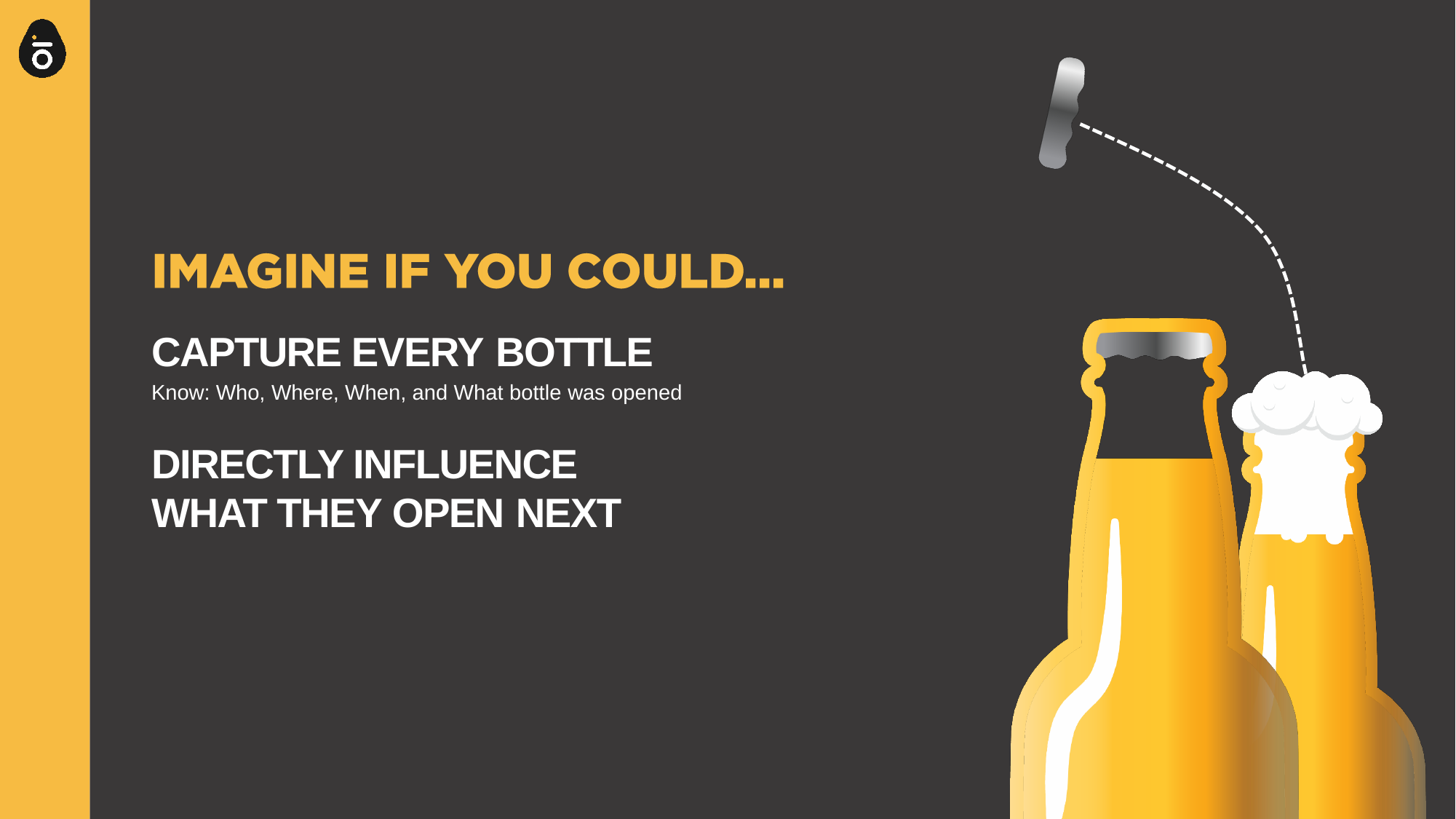

CAPTURE EVERY BOTTLE
Know: Who, Where, When, and What bottle was opened

DIRECTLY INFLUENCE  WHAT THEY OPEN NEXT